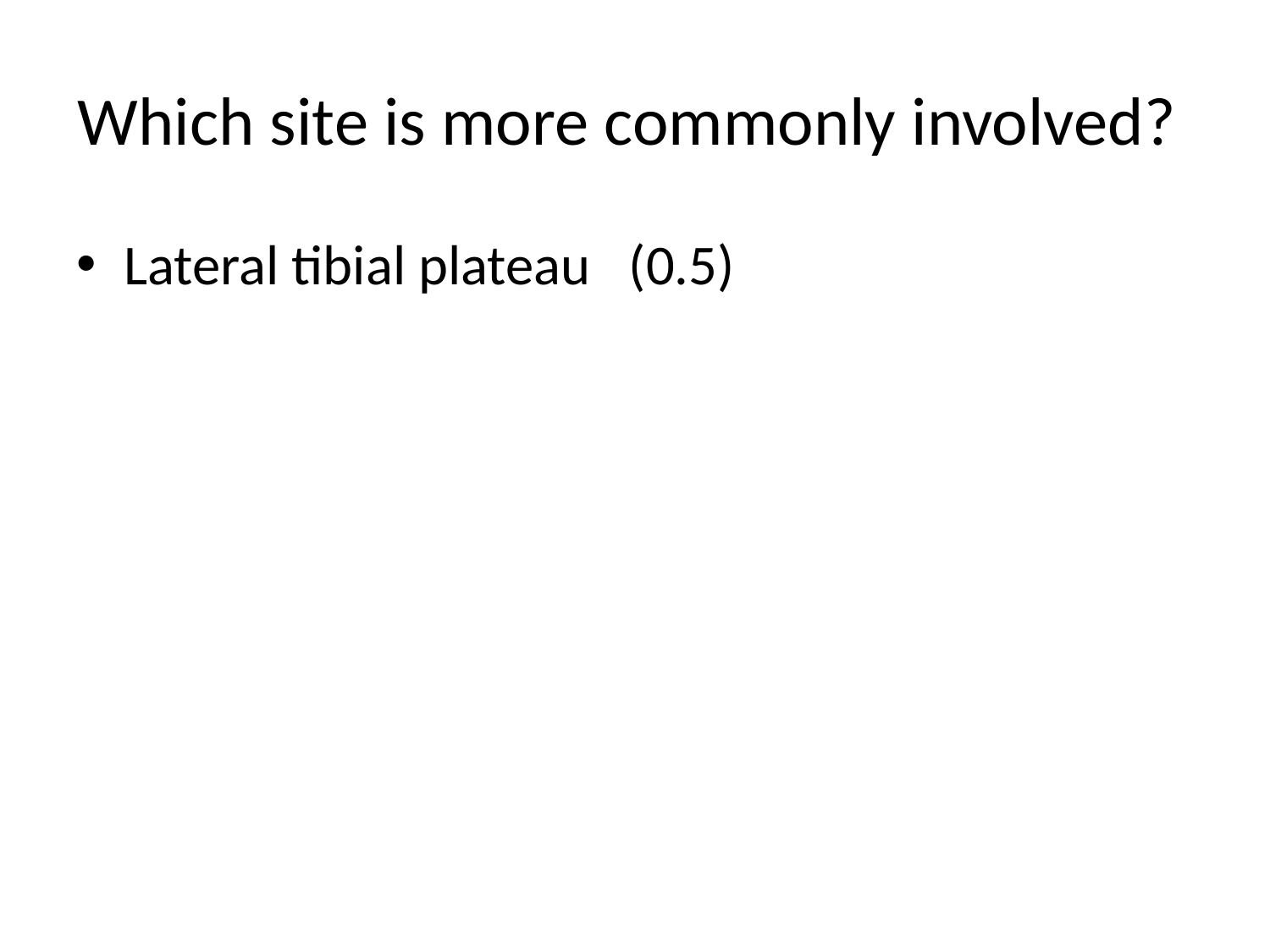

# Which site is more commonly involved?
Lateral tibial plateau   (0.5)